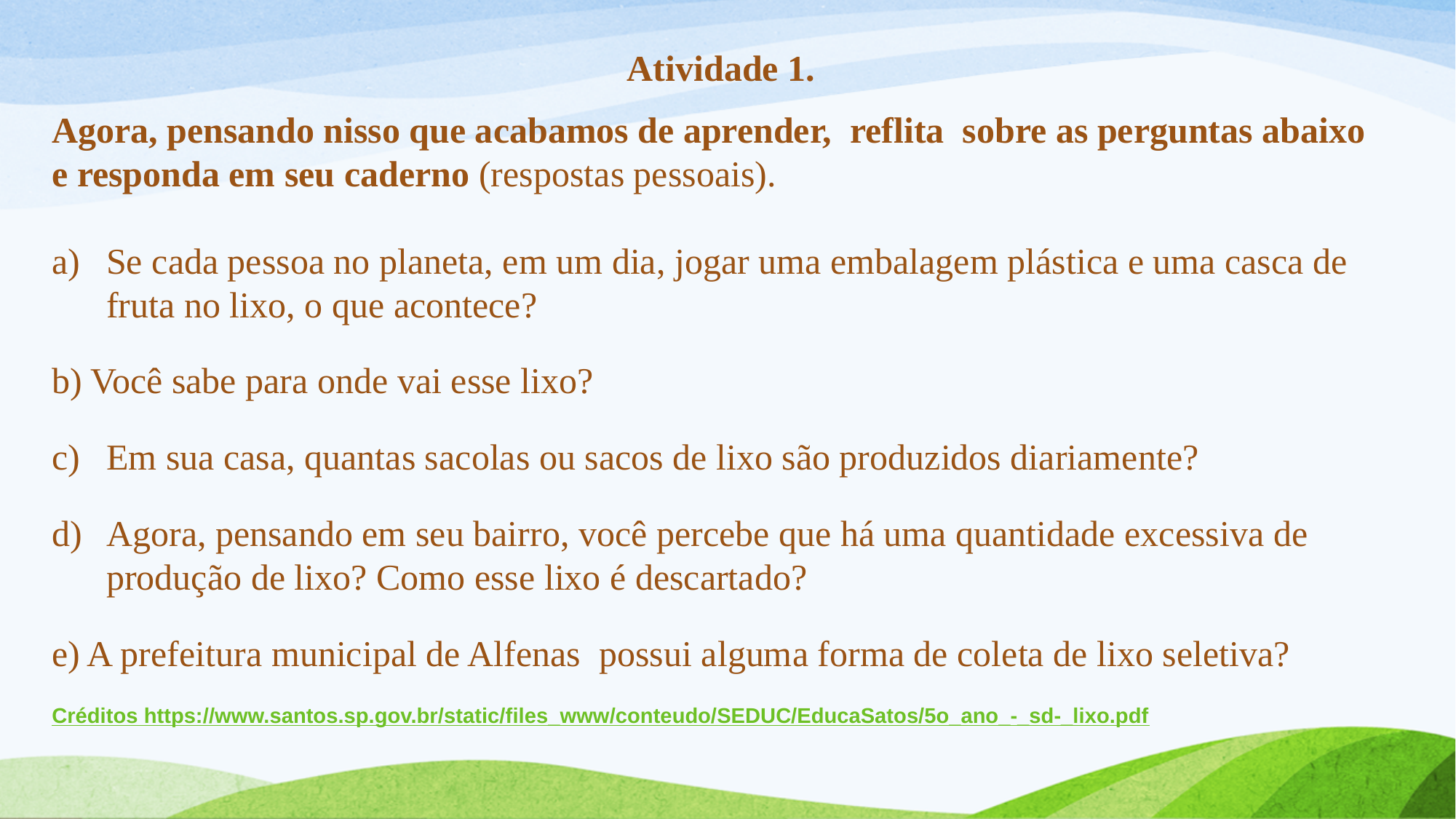

Atividade 1.

Agora, pensando nisso que acabamos de aprender,  reflita  sobre as perguntas abaixo e responda em seu caderno (respostas pessoais).

Se cada pessoa no planeta, em um dia, jogar uma embalagem plástica e uma casca de fruta no lixo, o que acontece?

b) Você sabe para onde vai esse lixo?

Em sua casa, quantas sacolas ou sacos de lixo são produzidos diariamente?

Agora, pensando em seu bairro, você percebe que há uma quantidade excessiva de produção de lixo? Como esse lixo é descartado?

e) A prefeitura municipal de Alfenas  possui alguma forma de coleta de lixo seletiva?
Créditos https://www.santos.sp.gov.br/static/files_www/conteudo/SEDUC/EducaSatos/5o_ano_-_sd-_lixo.pdf